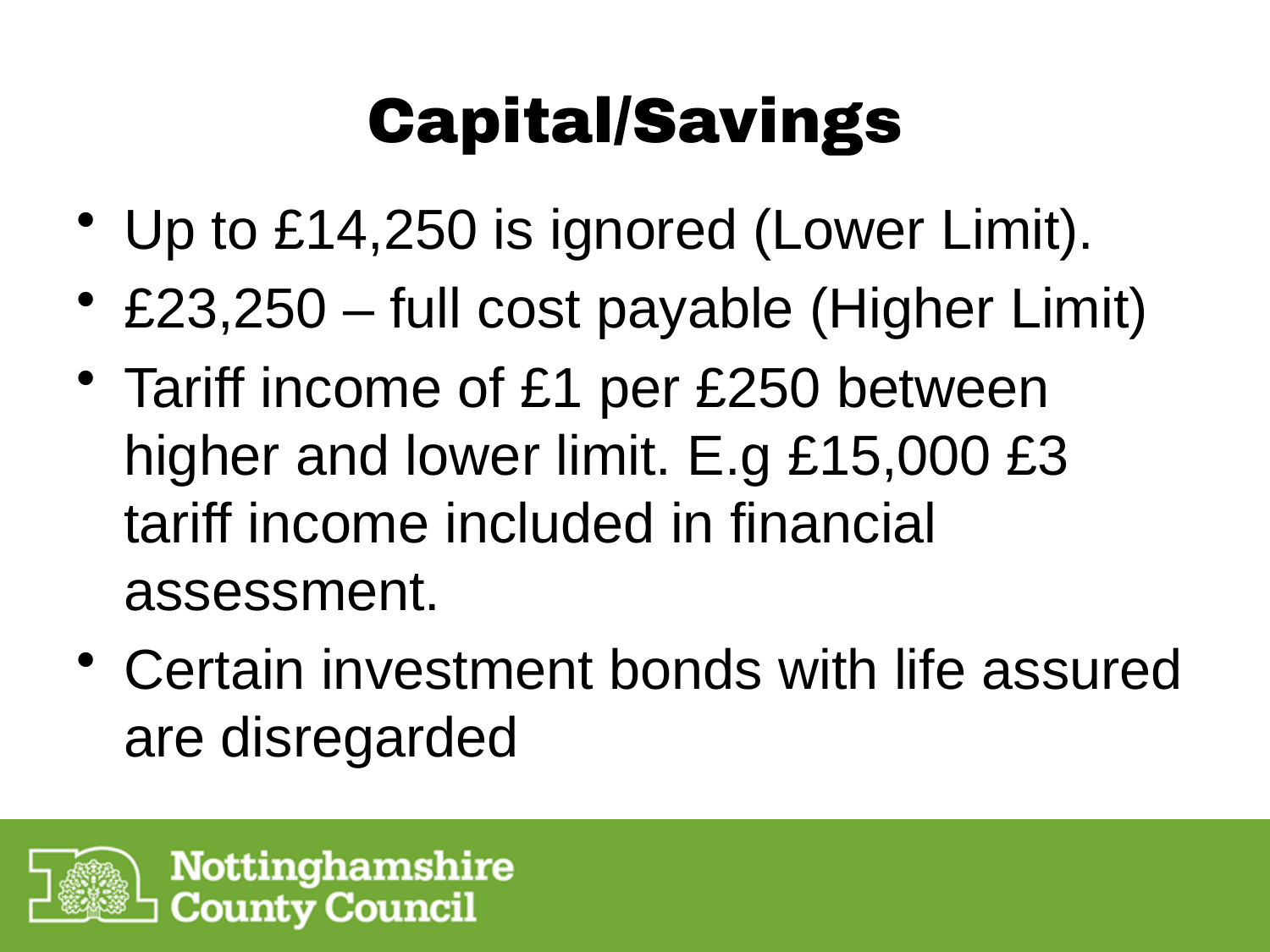

# Capital/Savings
Up to £14,250 is ignored (Lower Limit).
£23,250 – full cost payable (Higher Limit)
Tariff income of £1 per £250 between higher and lower limit. E.g £15,000 £3 tariff income included in financial assessment.
Certain investment bonds with life assured are disregarded